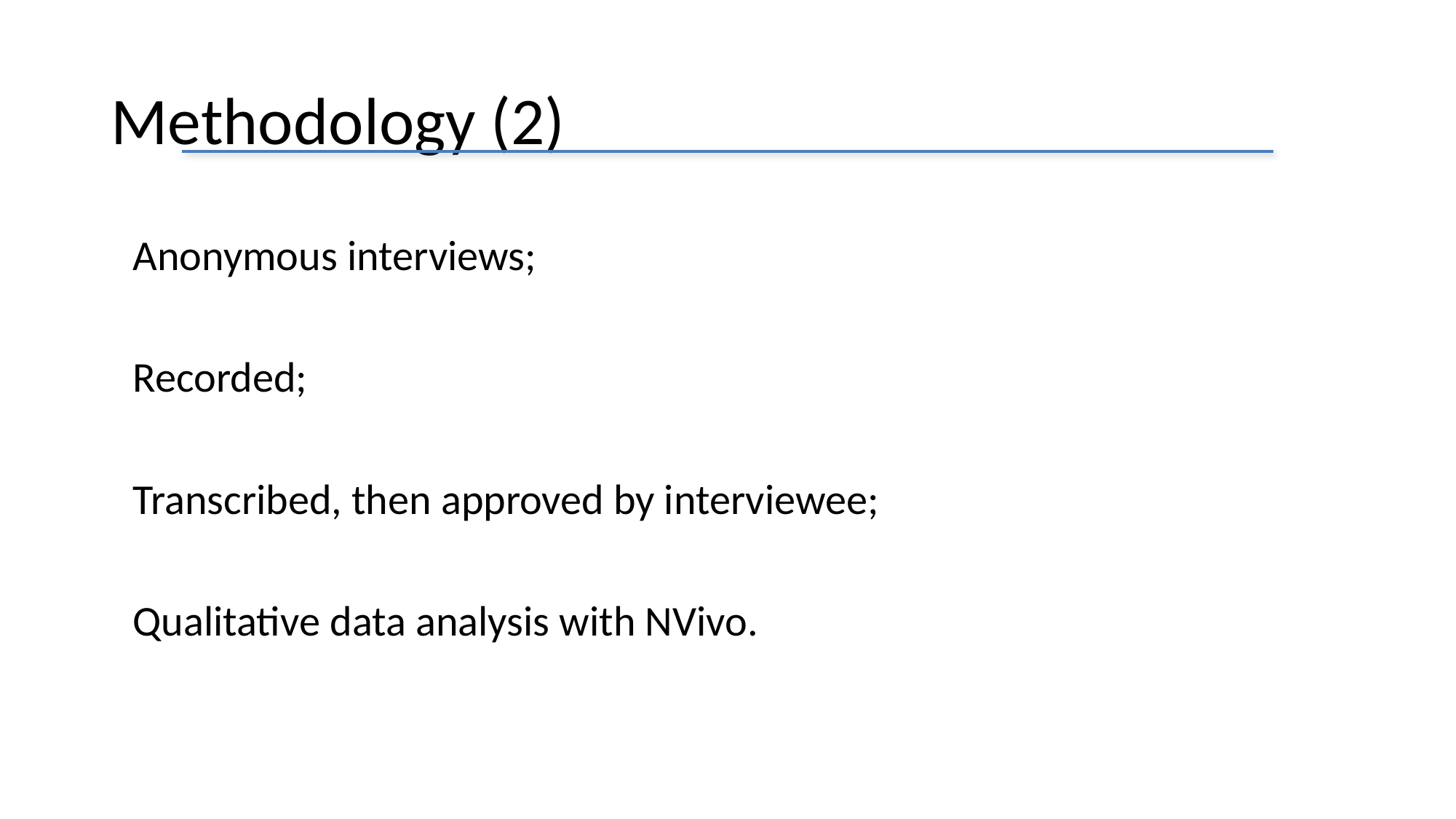

# Methodology (2)

Anonymous interviews;

Recorded;

Transcribed, then approved by interviewee;

Qualitative data analysis with NVivo.